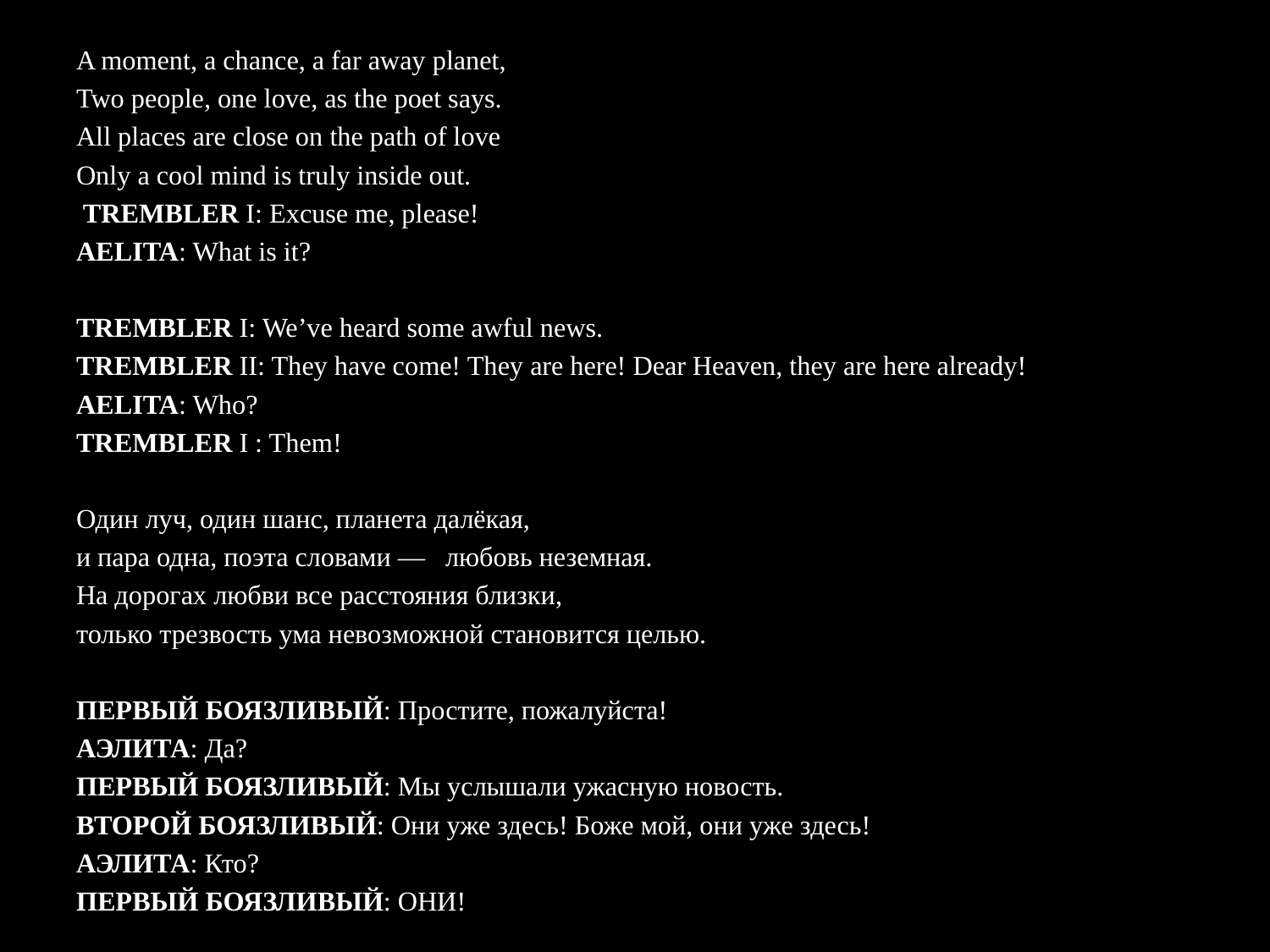

A moment, a chance, a far away planet,
Two people, one love, as the poet says.
All places are close on the path of love
Only a cool mind is truly inside out.
 TREMBLER I: Excuse me, please!
AELITA: What is it?

TREMBLER I: We’ve heard some awful news.
TREMBLER II: They have come! They are here! Dear Heaven, they are here already!
AELITA: Who?
TREMBLER I : Them!

Один луч, один шанс, планета далёкая,
и пара одна, поэта словами —   любовь неземная.
На дорогах любви все расстояния близки,
только трезвость ума невозможной становится целью.

ПЕРВЫЙ БОЯЗЛИВЫЙ: Простите, пожалуйста!
АЭЛИТА: Да?
ПЕРВЫЙ БОЯЗЛИВЫЙ: Мы услышали ужасную новость.
ВТОРОЙ БОЯЗЛИВЫЙ: Они уже здесь! Боже мой, они уже здесь!
АЭЛИТА: Кто?
ПЕРВЫЙ БОЯЗЛИВЫЙ: ОНИ!